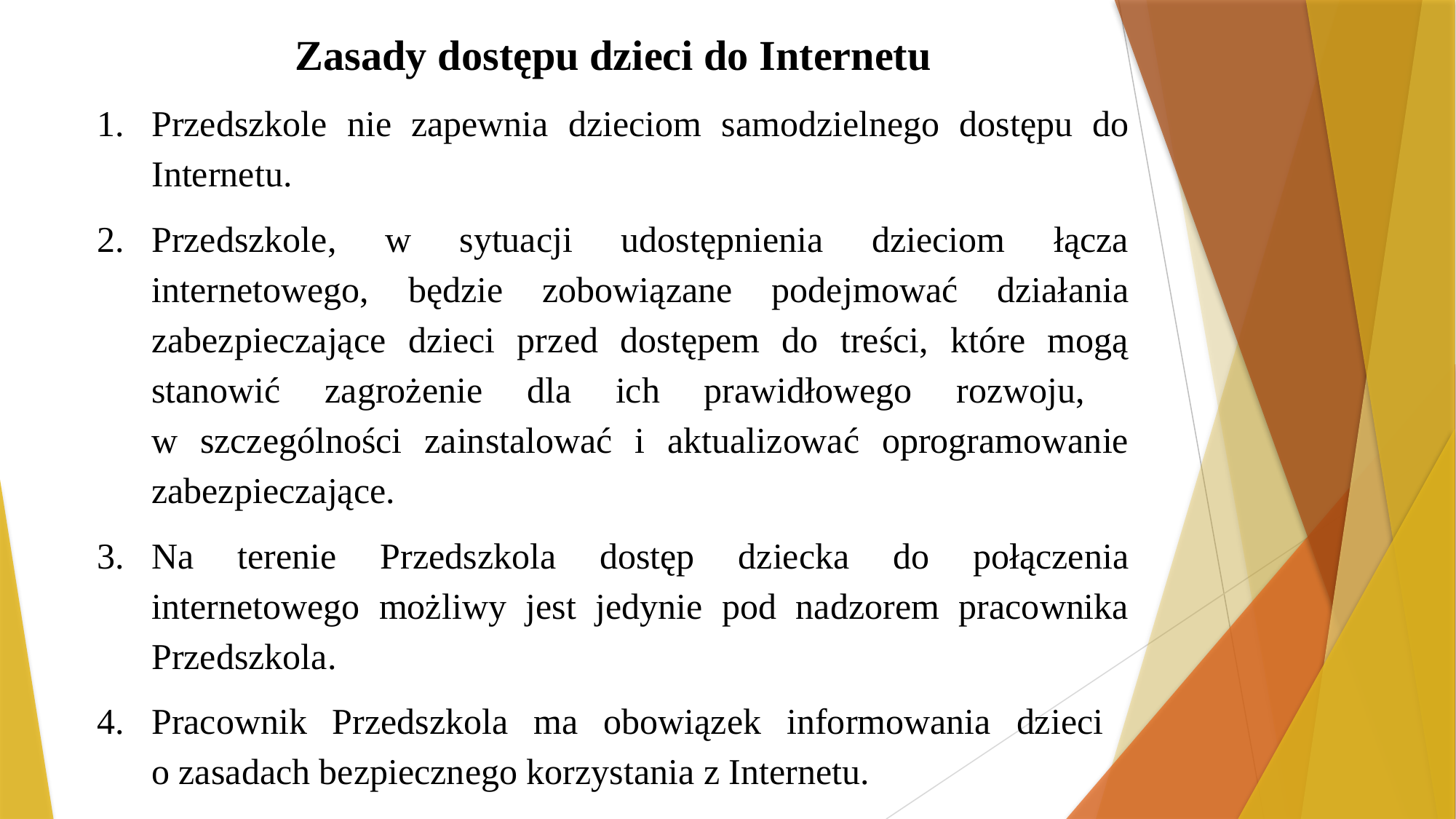

Zasady dostępu dzieci do Internetu
Przedszkole nie zapewnia dzieciom samodzielnego dostępu do Internetu.
Przedszkole, w sytuacji udostępnienia dzieciom łącza internetowego, będzie zobowiązane podejmować działania zabezpieczające dzieci przed dostępem do treści, które mogą stanowić zagrożenie dla ich prawidłowego rozwoju,
w szczególności zainstalować i aktualizować oprogramowanie zabezpieczające.
Na terenie Przedszkola dostęp dziecka do połączenia internetowego możliwy jest jedynie pod nadzorem pracownika Przedszkola.
Pracownik Przedszkola ma obowiązek informowania dzieci
o zasadach bezpiecznego korzystania z Internetu.